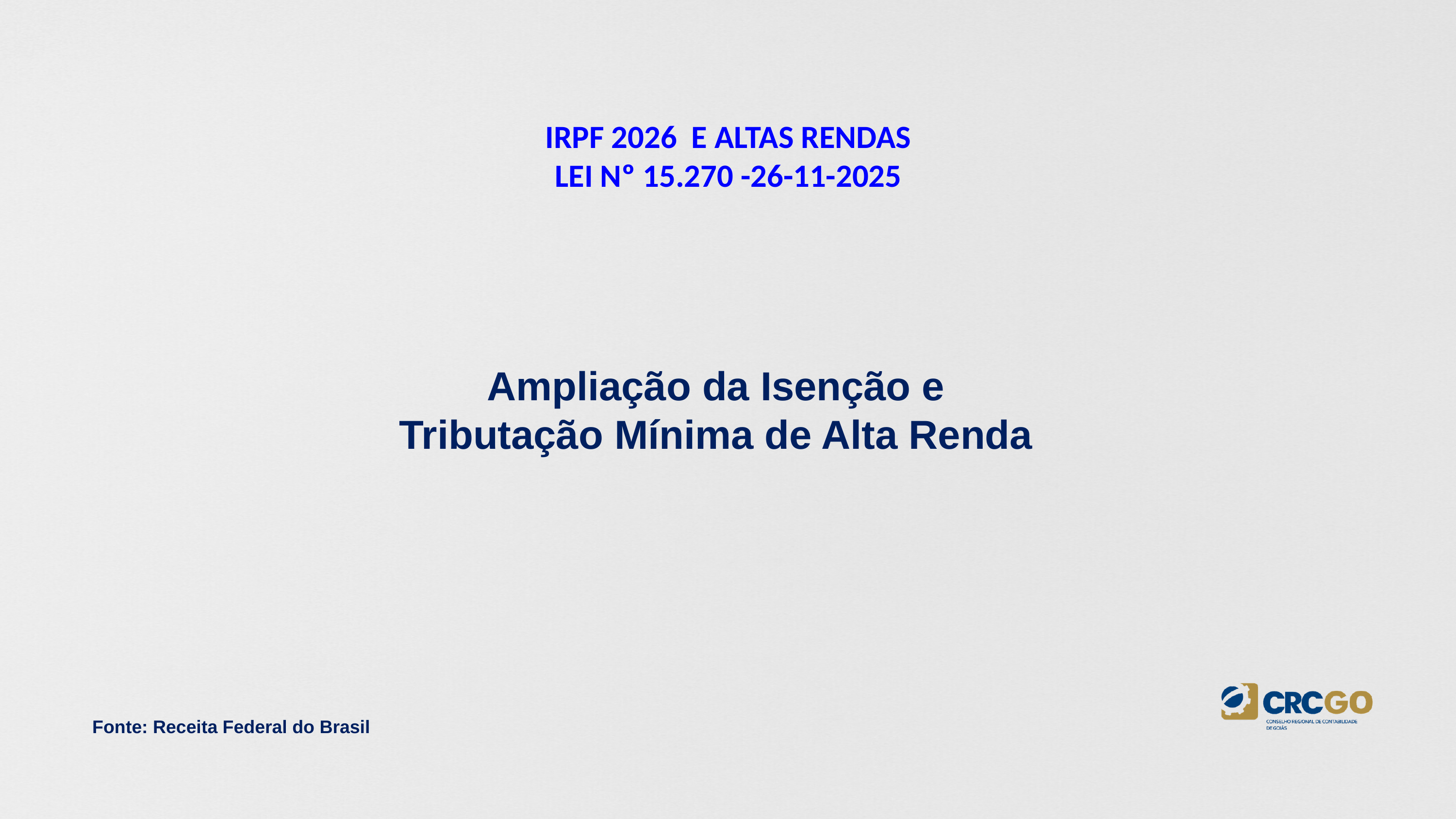

IRPF 2026  E ALTAS RENDAS
LEI Nº 15.270 -26-11-2025
Ampliação da Isenção e
Tributação Mínima de Alta Renda

Fonte: Receita Federal do Brasil